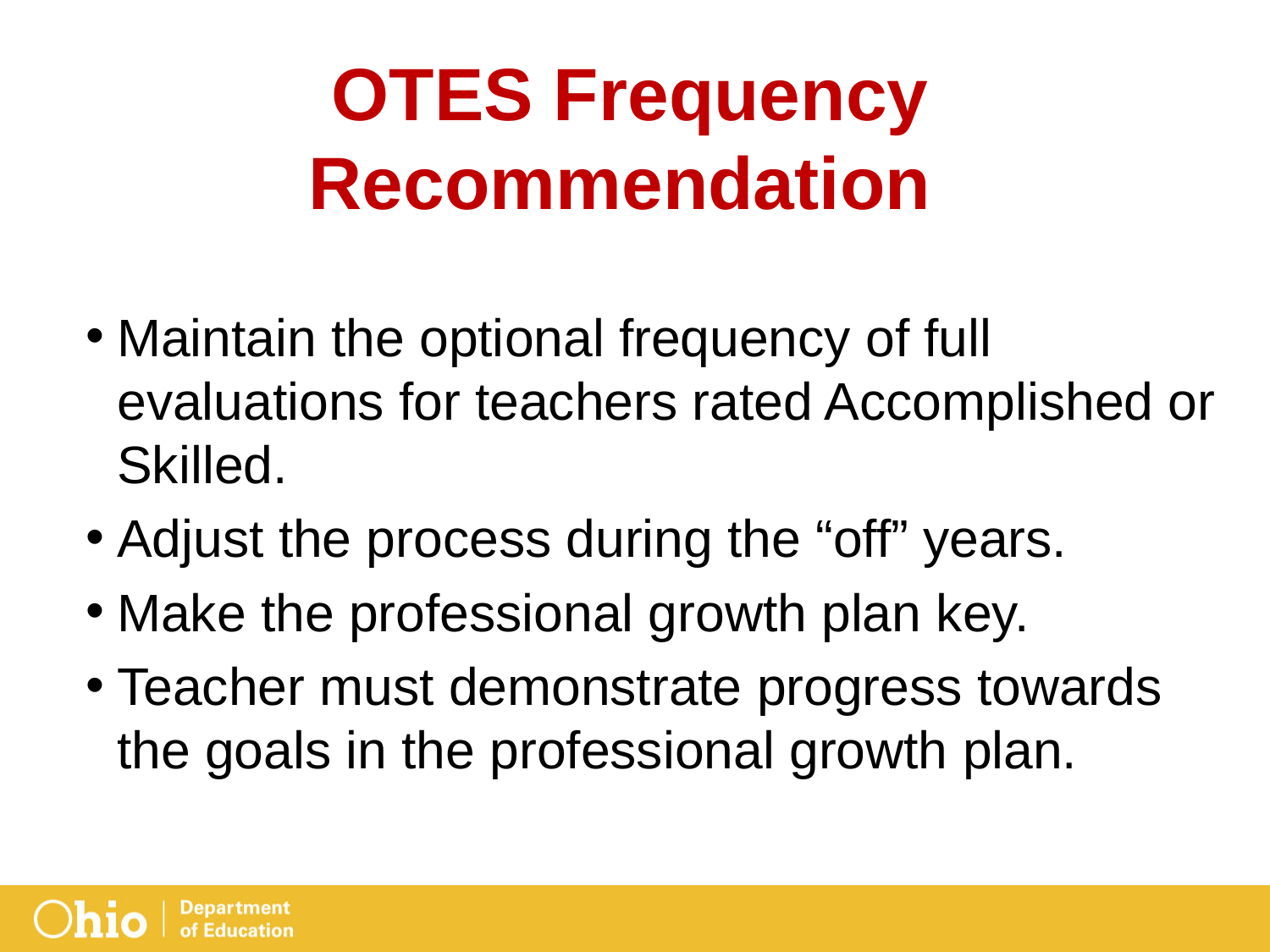

# OTES Frequency Recommendation
Maintain the optional frequency of full evaluations for teachers rated Accomplished or Skilled.
Adjust the process during the “off” years.
Make the professional growth plan key.
Teacher must demonstrate progress towards the goals in the professional growth plan.